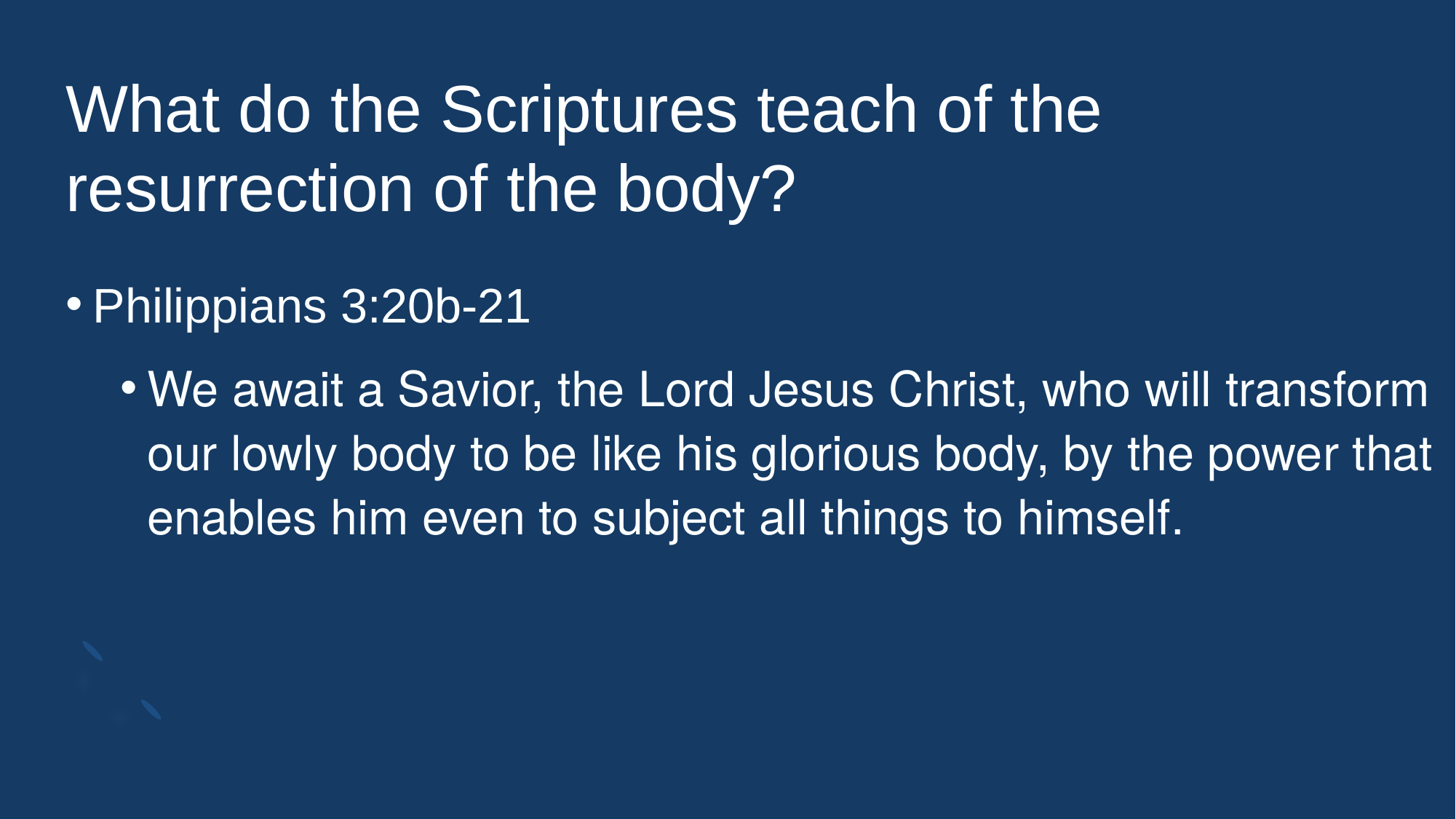

# What do the Scriptures teach of the resurrection of the body?
Philippians 3:20b-21
We await a Savior, the Lord Jesus Christ, who will transform our lowly body to be like his glorious body, by the power that enables him even to subject all things to himself.